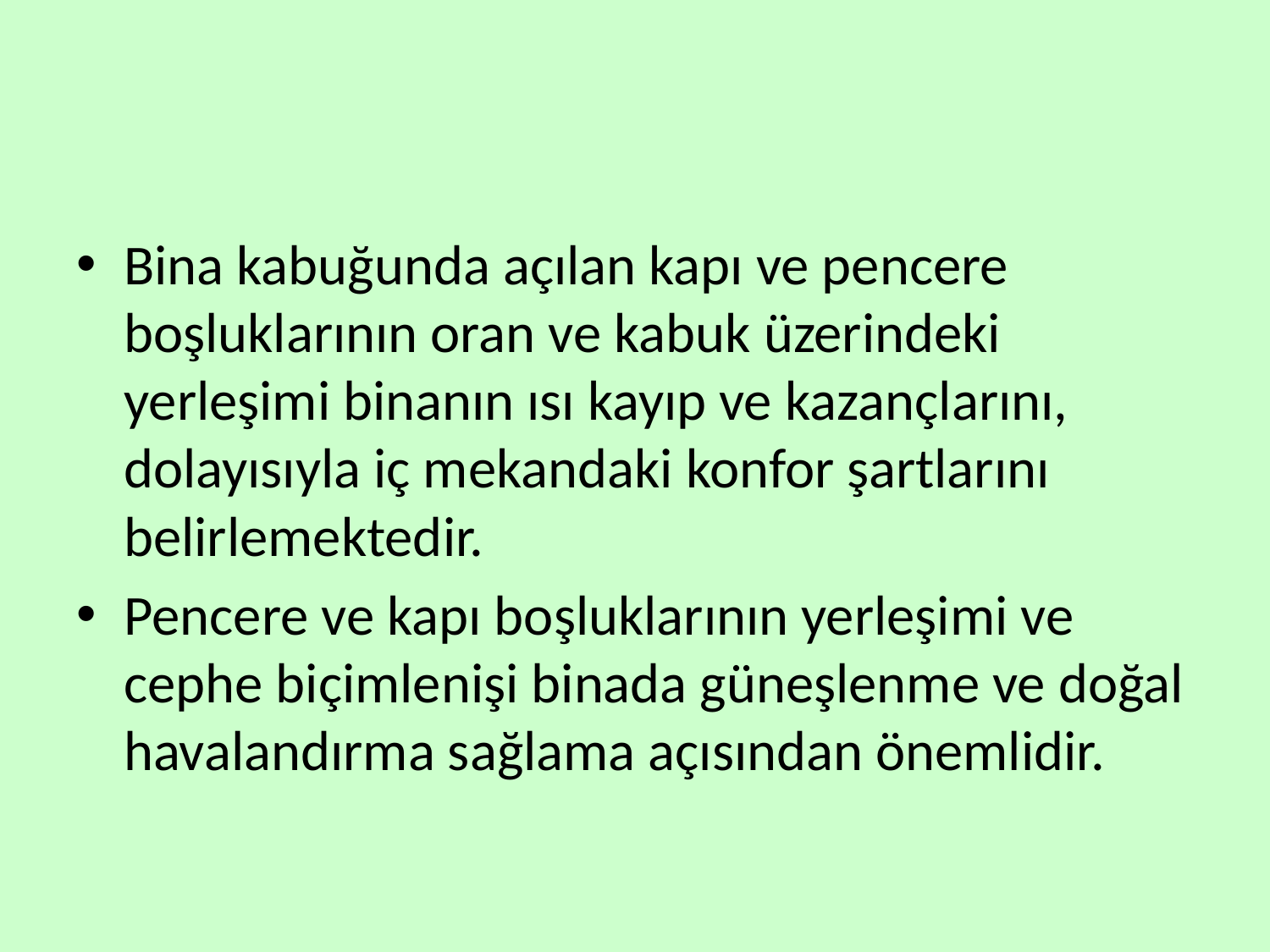

#
Bina kabuğunda açılan kapı ve pencere boşluklarının oran ve kabuk üzerindeki yerleşimi binanın ısı kayıp ve kazançlarını, dolayısıyla iç mekandaki konfor şartlarını belirlemektedir.
Pencere ve kapı boşluklarının yerleşimi ve cephe biçimlenişi binada güneşlenme ve doğal havalandırma sağlama açısından önemlidir.